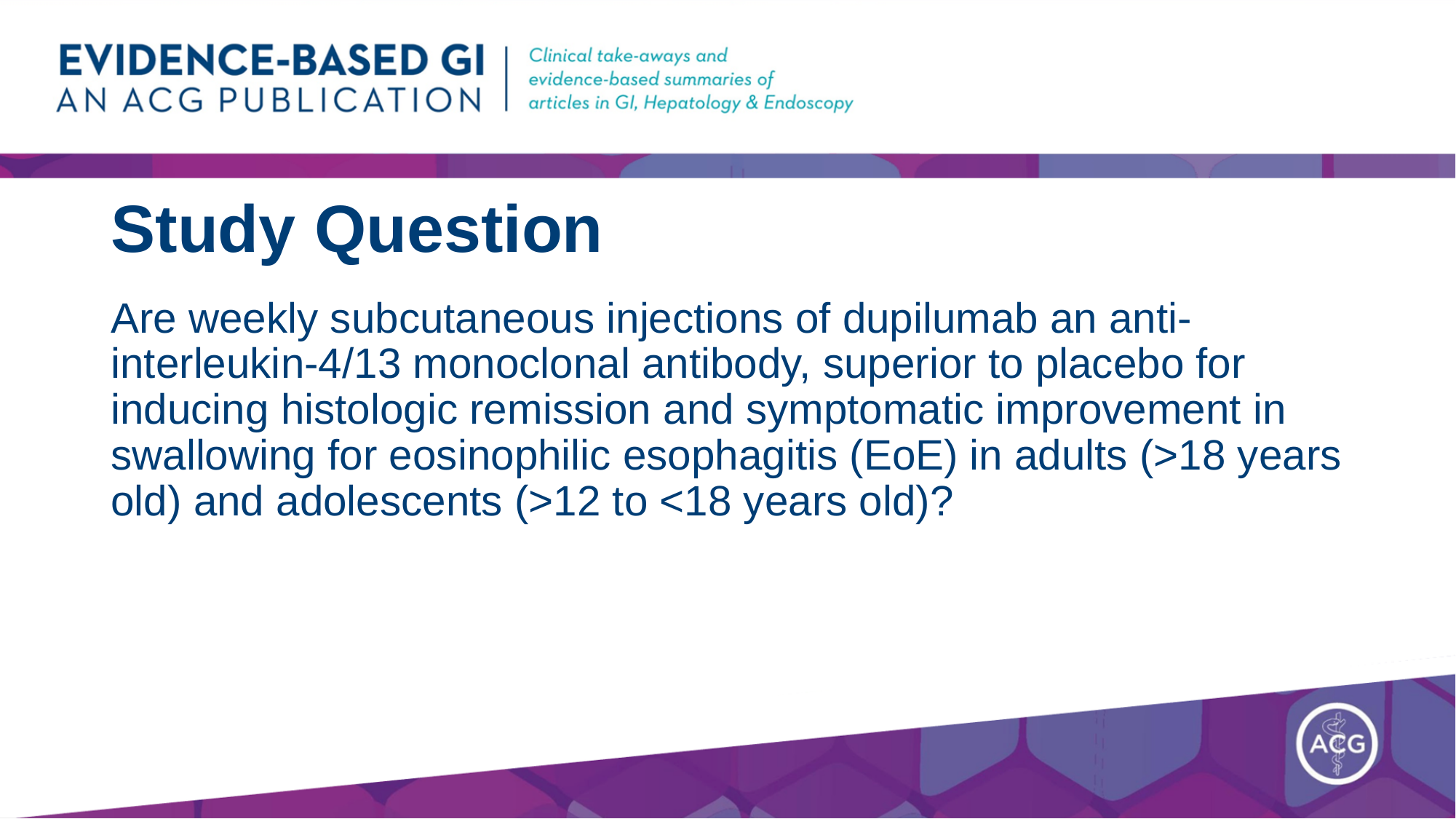

# Study Question
Are weekly subcutaneous injections of dupilumab an anti-interleukin-4/13 monoclonal antibody, superior to placebo for inducing histologic remission and symptomatic improvement in swallowing for eosinophilic esophagitis (EoE) in adults (>18 years old) and adolescents (>12 to <18 years old)?